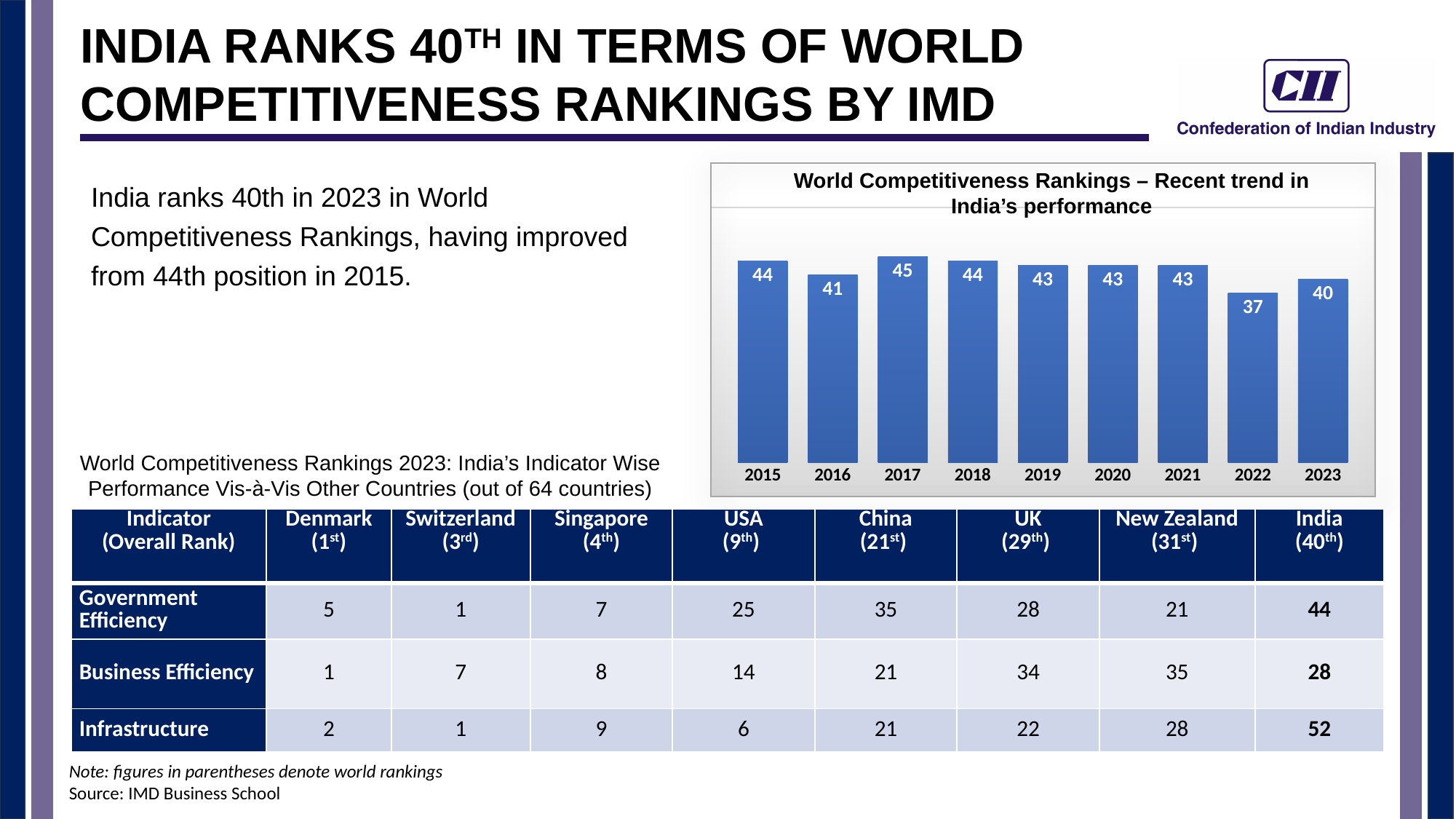

INDIA RANKS 40TH IN TERMS OF WORLD COMPETITIVENESS RANKINGS BY IMD
World Competitiveness Rankings – Recent trend in India’s performance

India ranks 40th in 2023 in World Competitiveness Rankings, having improved from 44th position in 2015.

### Chart

| Category | India |
|---|---|
| 2015 | 44.0 |
| 2016 | 41.0 |
| 2017 | 45.0 |
| 2018 | 44.0 |
| 2019 | 43.0 |
| 2020 | 43.0 |
| 2021 | 43.0 |
| 2022 | 37.0 |
| 2023 | 40.0 |
World Competitiveness Rankings 2023: India’s Indicator Wise Performance Vis-à-Vis Other Countries (out of 64 countries)
| Indicator (Overall Rank) | Denmark (1st) | Switzerland (3rd) | Singapore (4th) | USA (9th) | China (21st) | UK (29th) | New Zealand (31st) | India (40th) |
| --- | --- | --- | --- | --- | --- | --- | --- | --- |
| Government Efficiency | 5 | 1 | 7 | 25 | 35 | 28 | 21 | 44 |
| Business Efficiency | 1 | 7 | 8 | 14 | 21 | 34 | 35 | 28 |
| Infrastructure | 2 | 1 | 9 | 6 | 21 | 22 | 28 | 52 |
Note: figures in parentheses denote world rankings
Source: IMD Business School